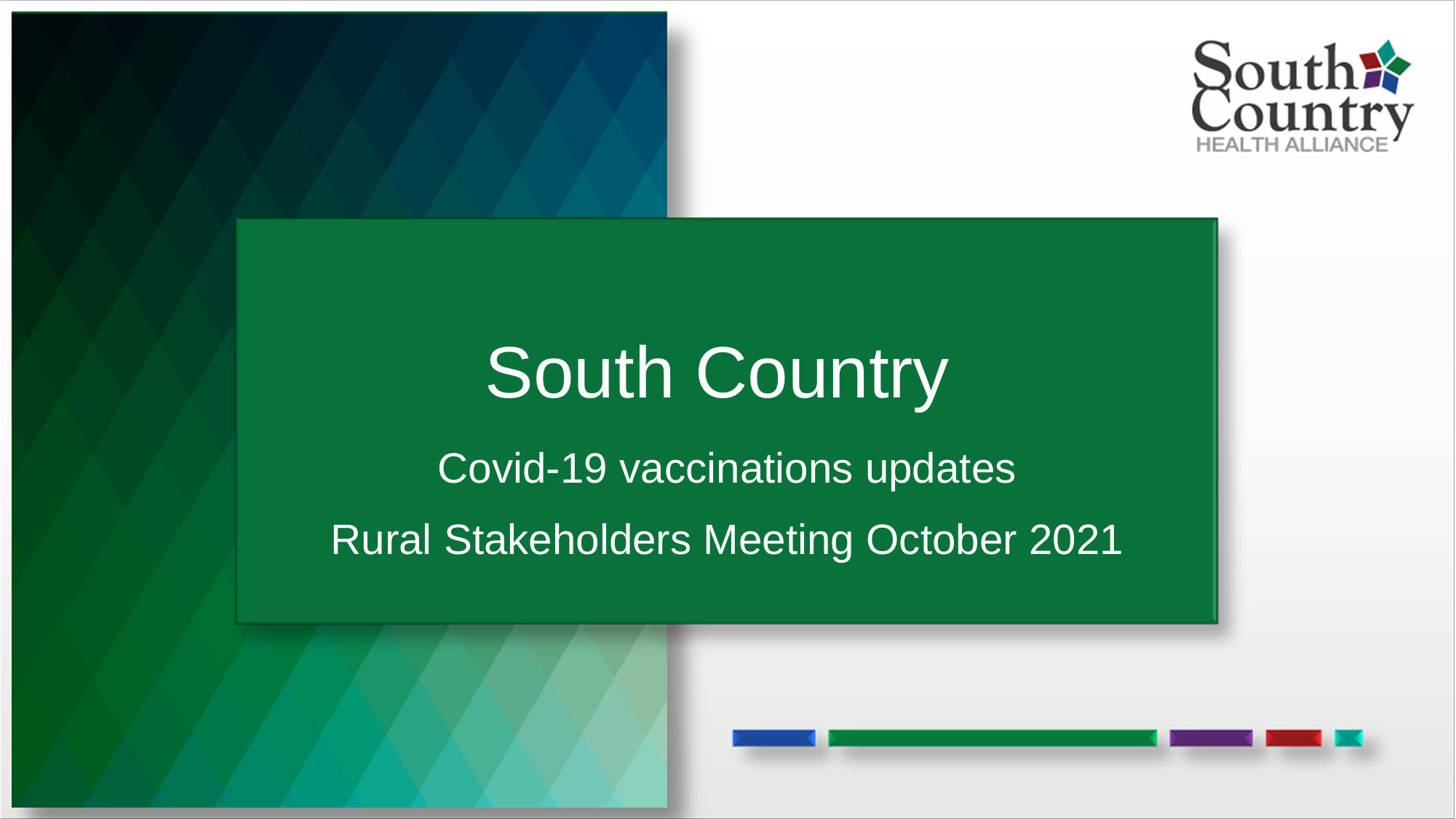

# South Country
Covid-19 vaccinations updates
Rural Stakeholders Meeting October 2021